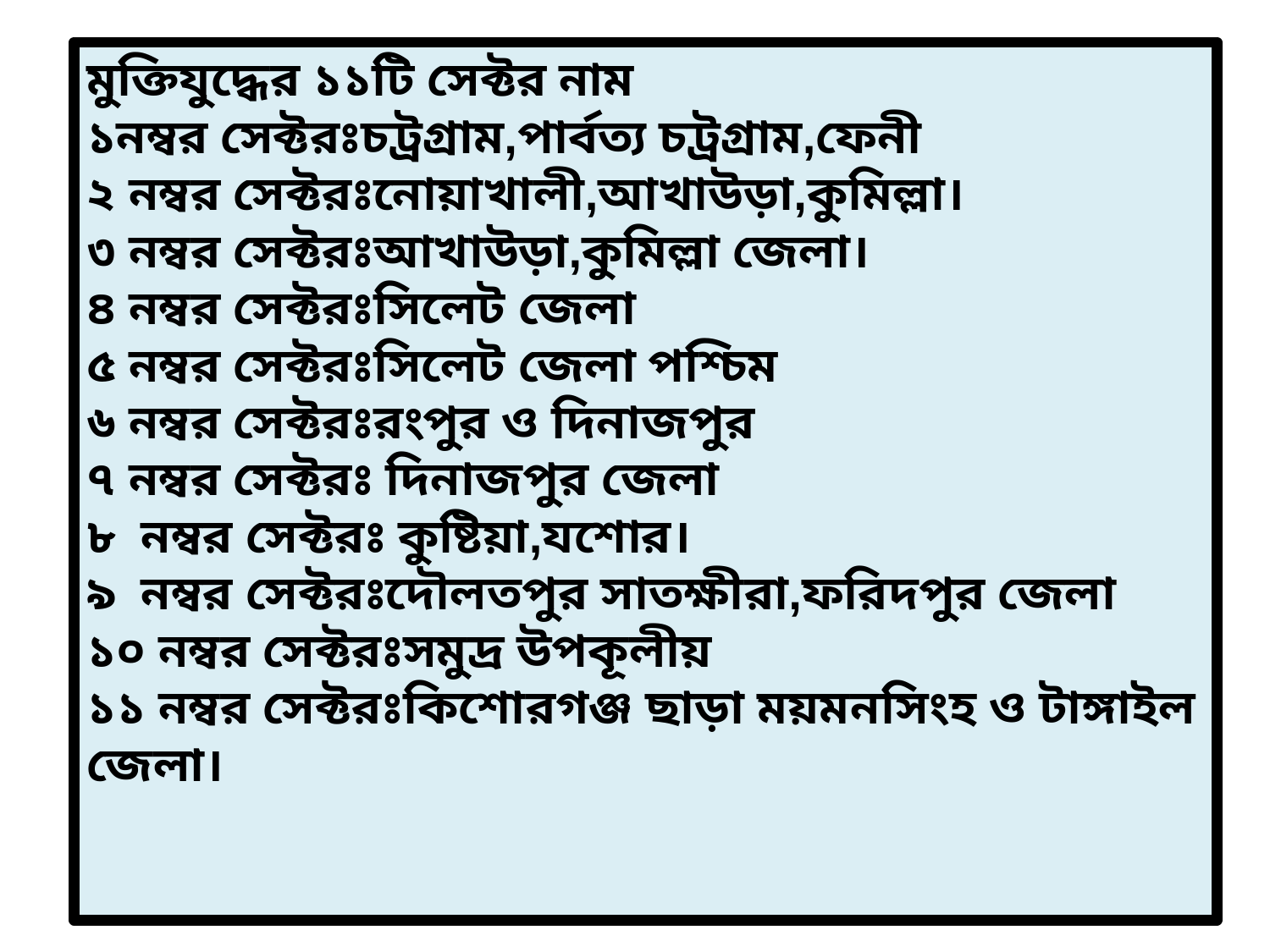

# মুক্তিযুদ্ধের ১১টি সেক্টর নাম ১নম্বর সেক্টরঃচট্রগ্রাম,পার্বত্য চট্রগ্রাম,ফেনী ২ নম্বর সেক্টরঃনোয়াখালী,আখাউড়া,কুমিল্লা। ৩ নম্বর সেক্টরঃআখাউড়া,কুমিল্লা জেলা। ৪ নম্বর সেক্টরঃসিলেট জেলা ৫ নম্বর সেক্টরঃসিলেট জেলা পশ্চিম ৬ নম্বর সেক্টরঃরংপুর ও দিনাজপুর ৭ নম্বর সেক্টরঃ দিনাজপুর জেলা ৮  নম্বর সেক্টরঃ কুষ্টিয়া,যশোর। ৯  নম্বর সেক্টরঃদৌলতপুর সাতক্ষীরা,ফরিদপুর জেলা ১০ নম্বর সেক্টরঃসমুদ্র উপকূলীয় ১১ নম্বর সেক্টরঃকিশোরগঞ্জ ছাড়া ময়মনসিংহ ও টাঙ্গাইল জেলা।